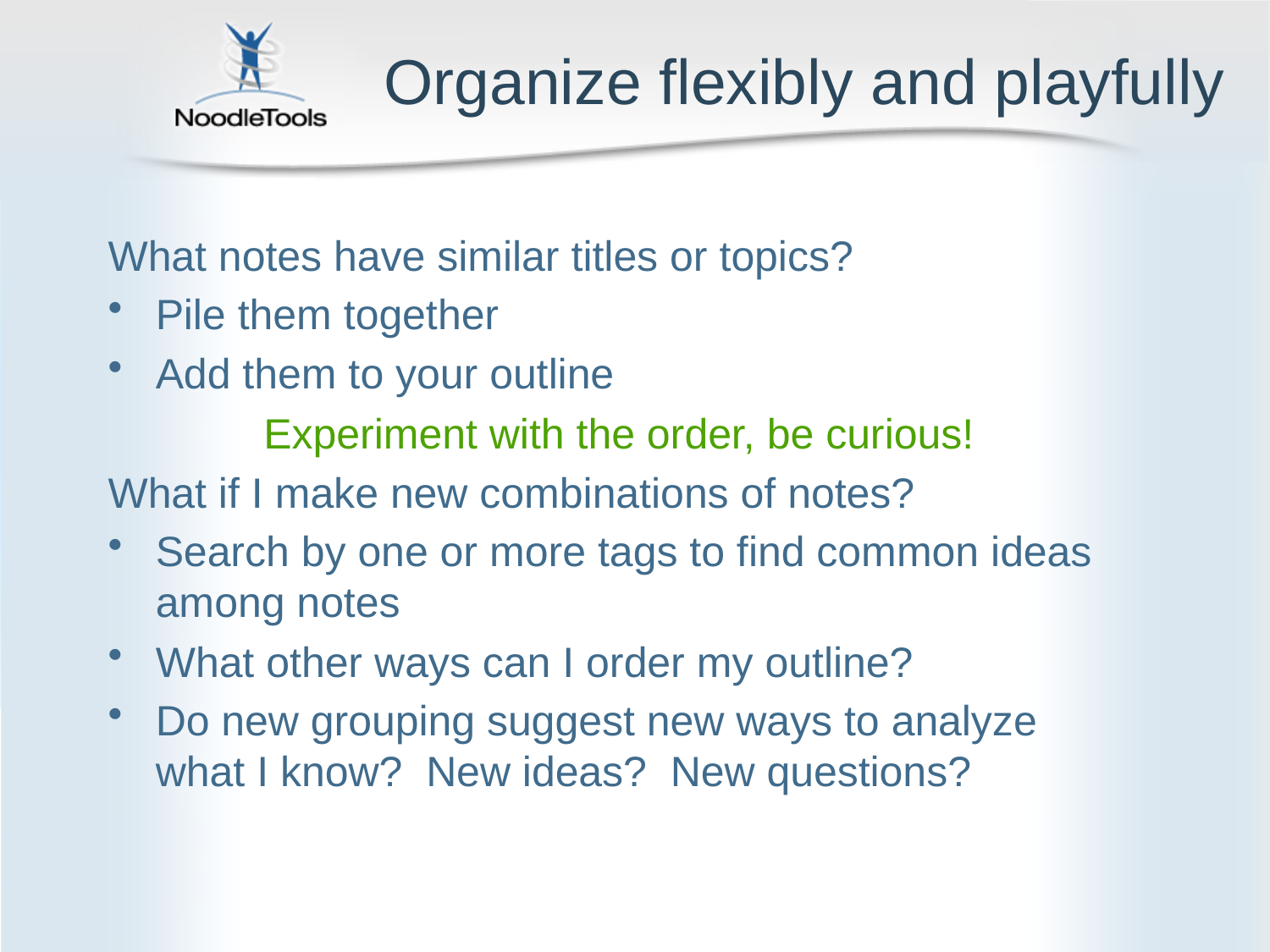

# Organize flexibly and playfully
What notes have similar titles or topics?
Pile them together
Add them to your outline
Experiment with the order, be curious!
What if I make new combinations of notes?
Search by one or more tags to find common ideas among notes
What other ways can I order my outline?
Do new grouping suggest new ways to analyze what I know?  New ideas?  New questions?